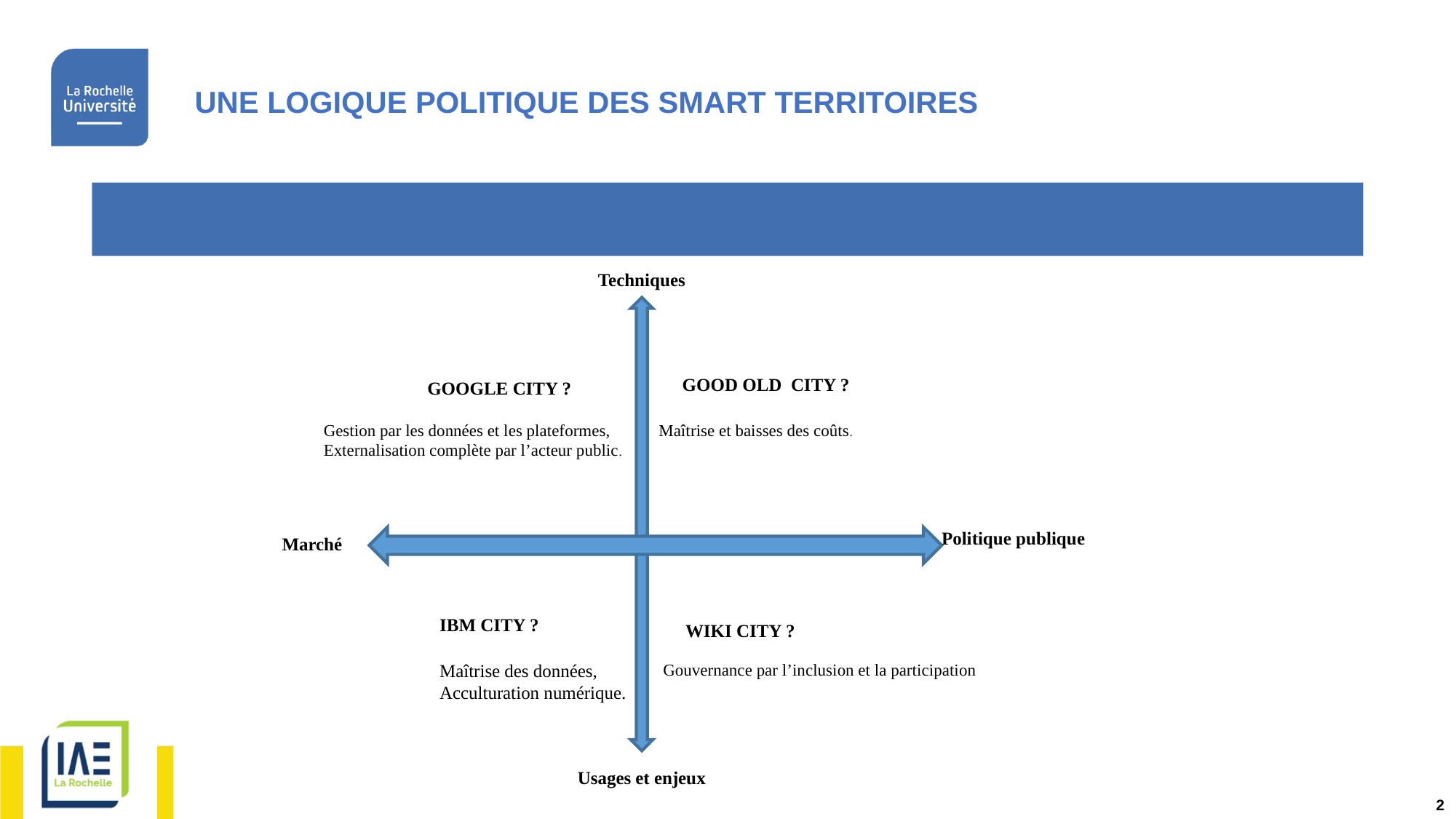

UNE LOGIQUE POLITIQUE DES SMART TERRITOIRES
Techniques

GOOD OLD  CITY ?
GOOGLE CITY ?
Gestion par les données et les plateformes,
Externalisation complète par l’acteur public.
Maîtrise et baisses des coûts.
Politique publique

Marché
IBM CITY ?
WIKI CITY ?
Maîtrise des données,
Acculturation numérique.
Gouvernance par l’inclusion et la participation
Usages et enjeux